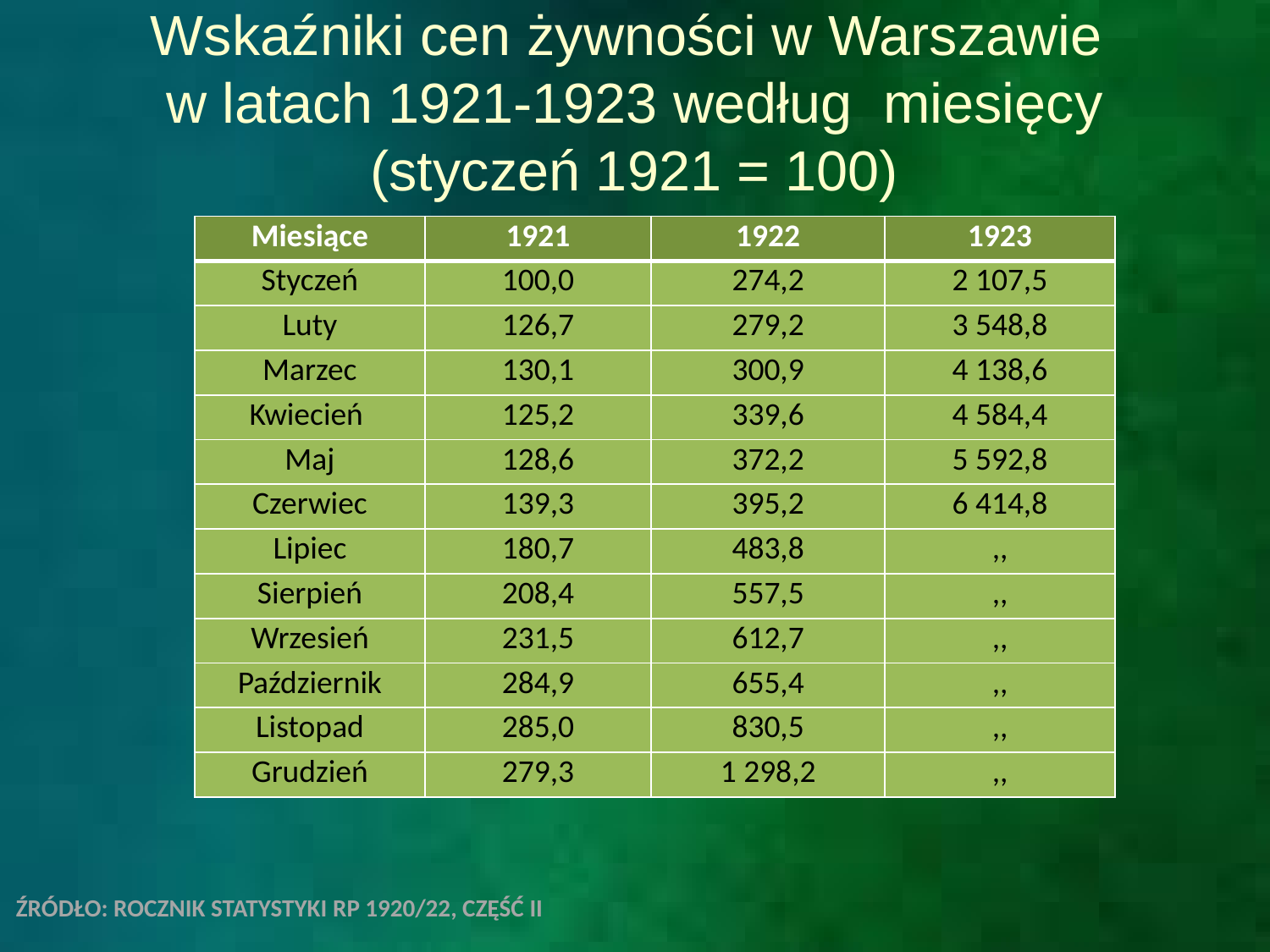

Wskaźniki cen żywności w Warszawie
w latach 1921-1923 według  miesięcy (styczeń 1921 = 100)
| Miesiące | 1921 | 1922 | 1923 |
| --- | --- | --- | --- |
| Styczeń | 100,0 | 274,2 | 2 107,5 |
| Luty | 126,7 | 279,2 | 3 548,8 |
| Marzec | 130,1 | 300,9 | 4 138,6 |
| Kwiecień | 125,2 | 339,6 | 4 584,4 |
| Maj | 128,6 | 372,2 | 5 592,8 |
| Czerwiec | 139,3 | 395,2 | 6 414,8 |
| Lipiec | 180,7 | 483,8 | ,, |
| Sierpień | 208,4 | 557,5 | ,, |
| Wrzesień | 231,5 | 612,7 | ,, |
| Październik | 284,9 | 655,4 | ,, |
| Listopad | 285,0 | 830,5 | ,, |
| Grudzień | 279,3 | 1 298,2 | ,, |
# Źródło: Rocznik Statystyki RP 1920/22, część II